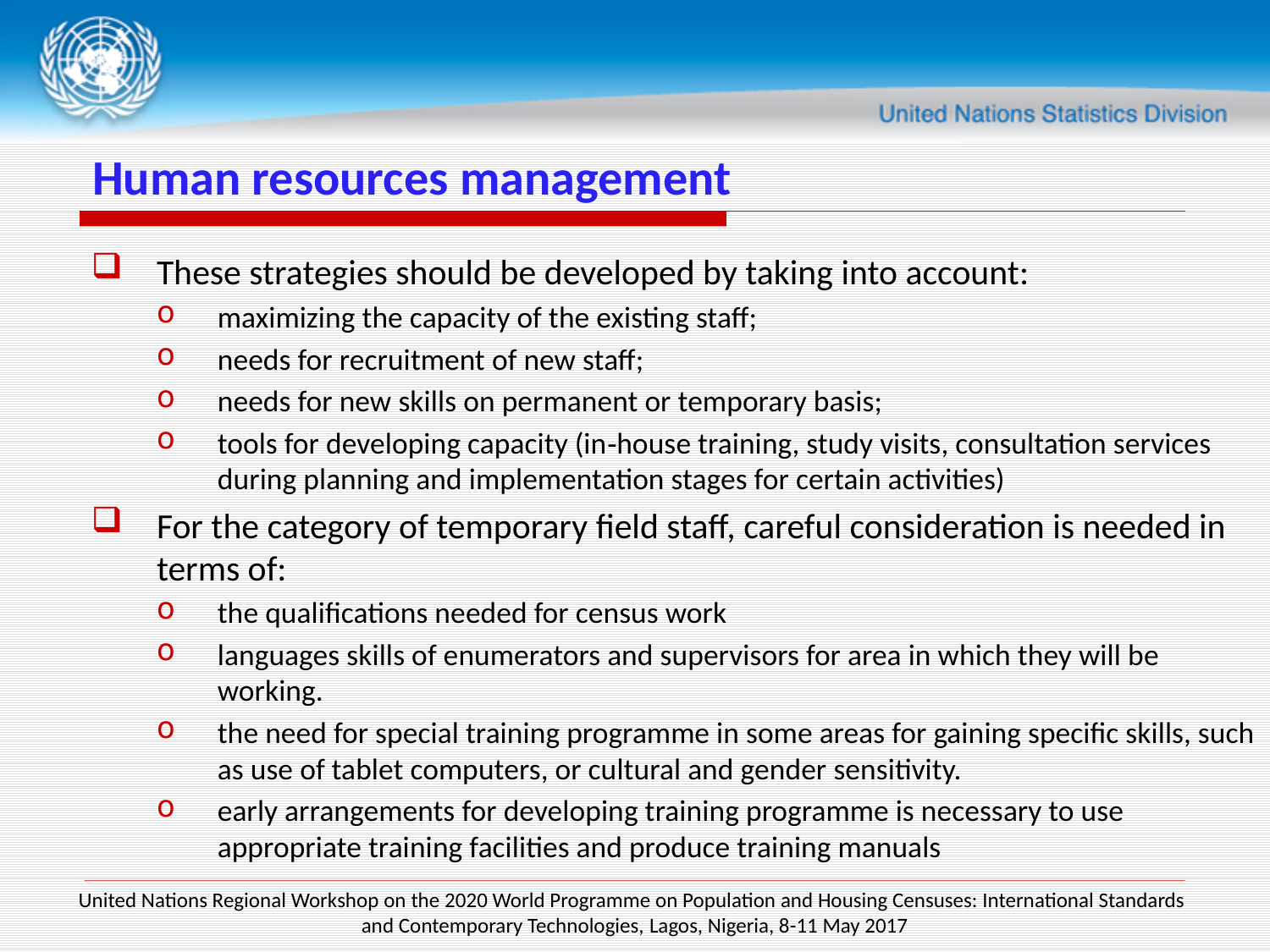

# Human resources management
These strategies should be developed by taking into account:
maximizing the capacity of the existing staff;
needs for recruitment of new staff;
needs for new skills on permanent or temporary basis;
tools for developing capacity (in‐house training, study visits, consultation services during planning and implementation stages for certain activities)
For the category of temporary field staff, careful consideration is needed in terms of:
the qualifications needed for census work
languages skills of enumerators and supervisors for area in which they will be working.
the need for special training programme in some areas for gaining specific skills, such as use of tablet computers, or cultural and gender sensitivity.
early arrangements for developing training programme is necessary to use appropriate training facilities and produce training manuals